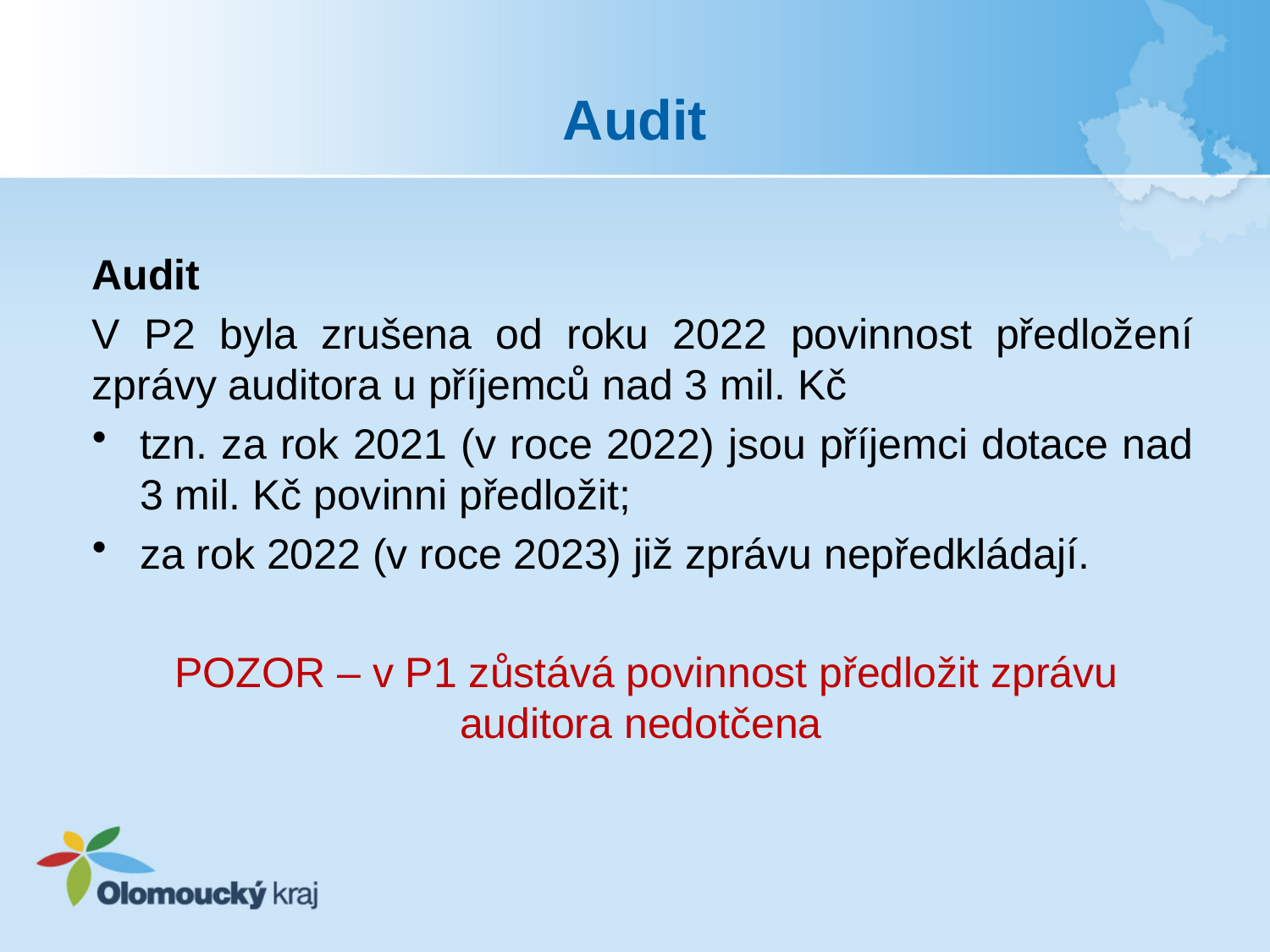

# Audit

Audit
V P2 byla zrušena od roku 2022 povinnost předložení zprávy auditora u příjemců nad 3 mil. Kč
tzn. za rok 2021 (v roce 2022) jsou příjemci dotace nad 3 mil. Kč povinni předložit;
za rok 2022 (v roce 2023) již zprávu nepředkládají.

POZOR – v P1 zůstává povinnost předložit zprávu auditora nedotčena